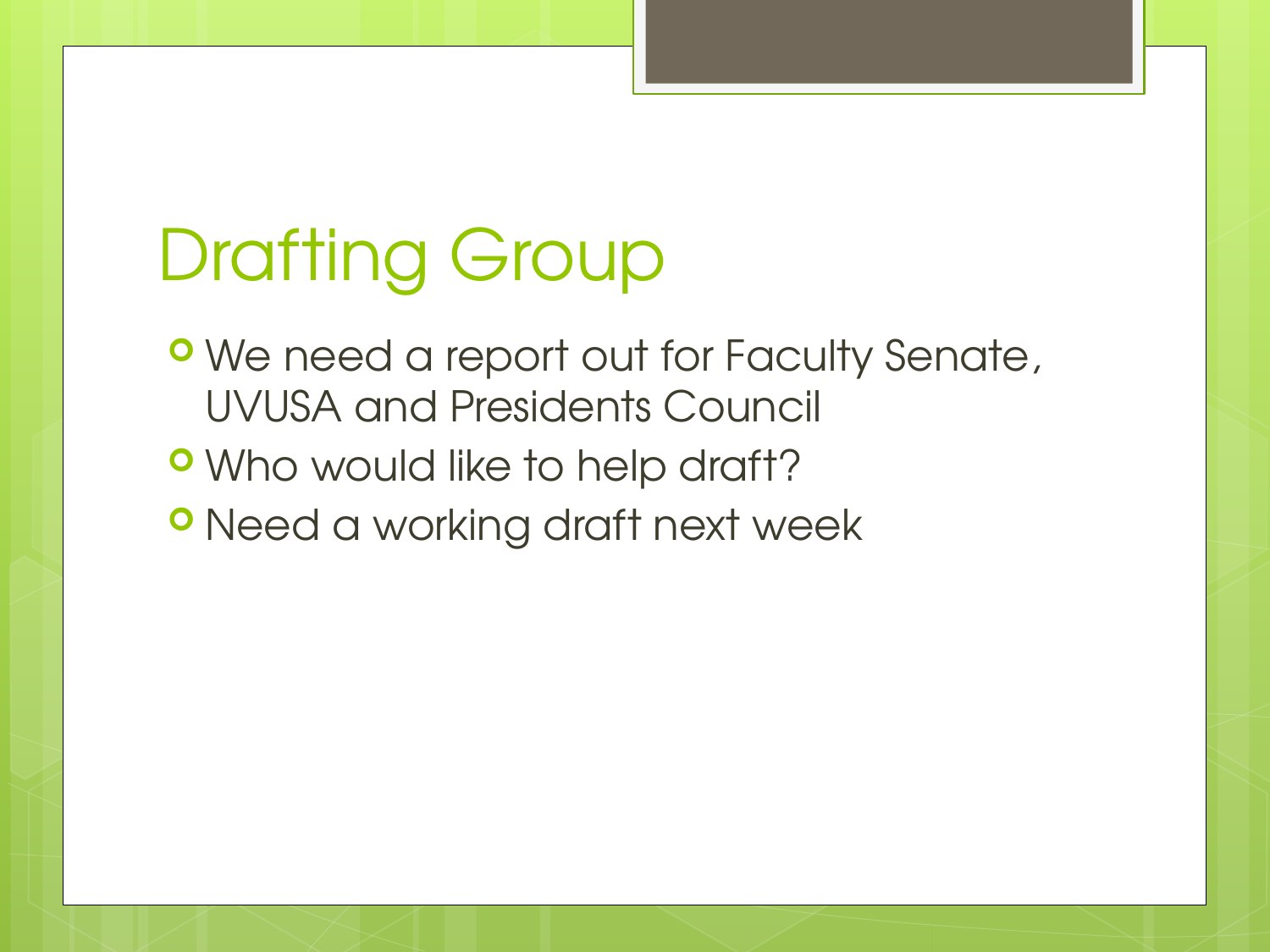

# Drafting Group
We need a report out for Faculty Senate, UVUSA and Presidents Council
Who would like to help draft?
Need a working draft next week